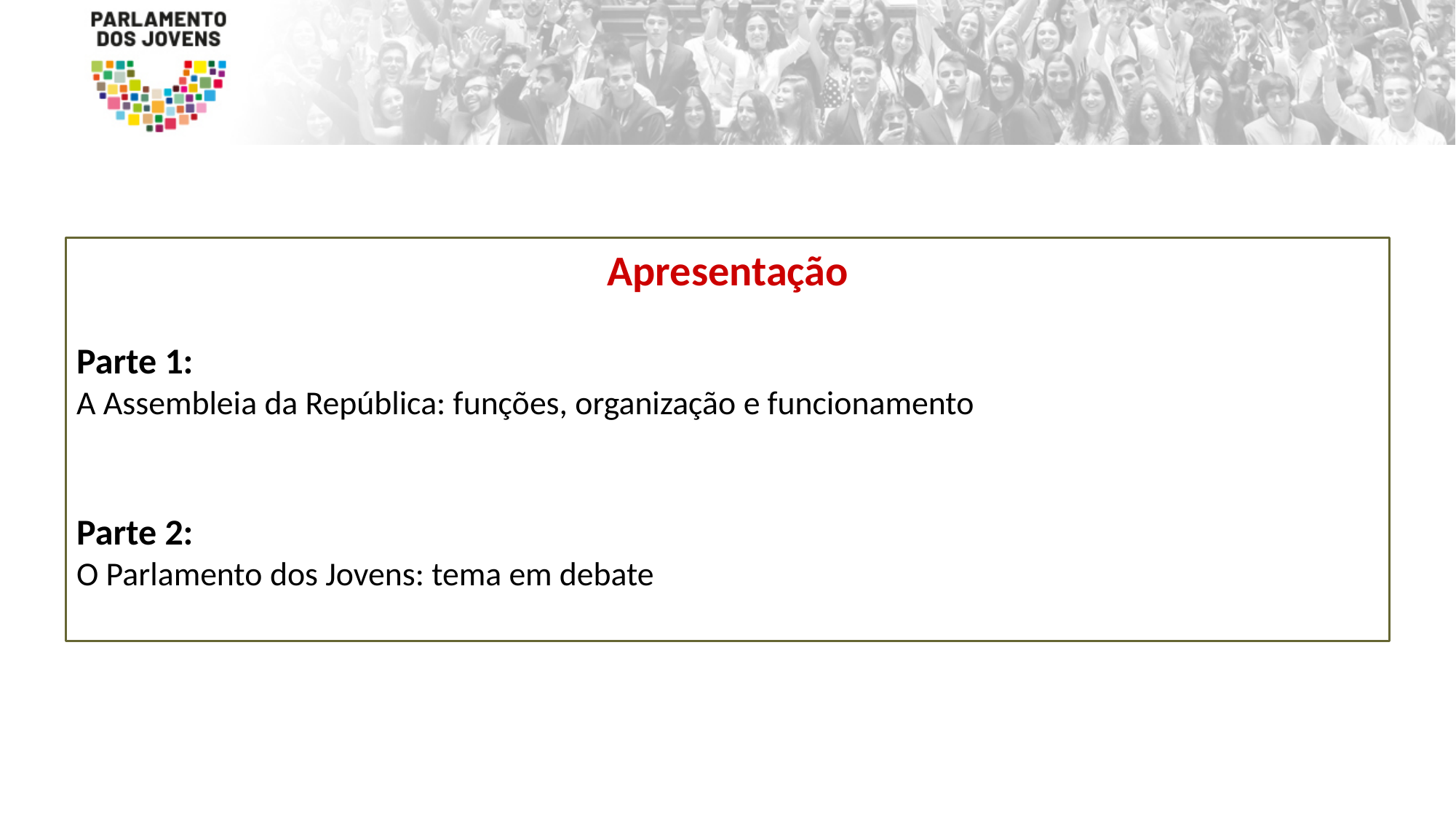

Apresentação

Parte 1:
A Assembleia da República: funções, organização e funcionamento

Parte 2:
O Parlamento dos Jovens: tema em debate